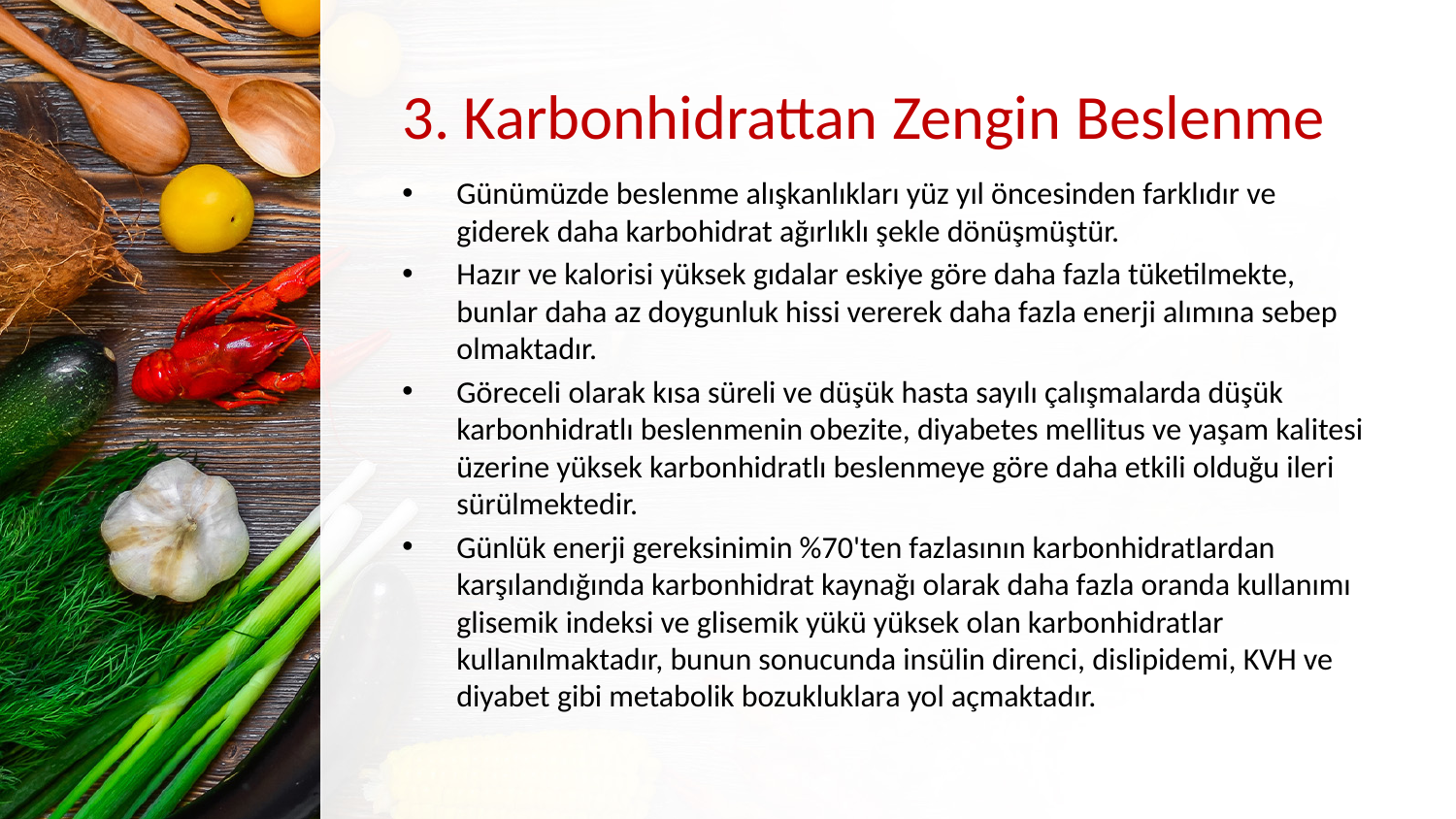

# 3. Karbonhidrattan Zengin Beslenme
Günümüzde beslenme alışkanlıkları yüz yıl öncesinden farklıdır ve giderek daha karbohidrat ağırlıklı şekle dönüşmüştür.
Hazır ve kalorisi yüksek gıdalar eskiye göre daha fazla tüketilmekte, bunlar daha az doygunluk hissi vererek daha fazla enerji alımına sebep olmaktadır.
Göreceli olarak kısa süreli ve düşük hasta sayılı çalışmalarda düşük karbonhidratlı beslenmenin obezite, diyabetes mellitus ve yaşam kalitesi üzerine yüksek karbonhidratlı beslenmeye göre daha etkili olduğu ileri sürülmektedir.
Günlük enerji gereksinimin %70'ten fazlasının karbonhidratlardan karşılandığında karbonhidrat kaynağı olarak daha fazla oranda kullanımı glisemik indeksi ve glisemik yükü yüksek olan karbonhidratlar kullanılmaktadır, bunun sonucunda insülin direnci, dislipidemi, KVH ve diyabet gibi metabolik bozukluklara yol açmaktadır.